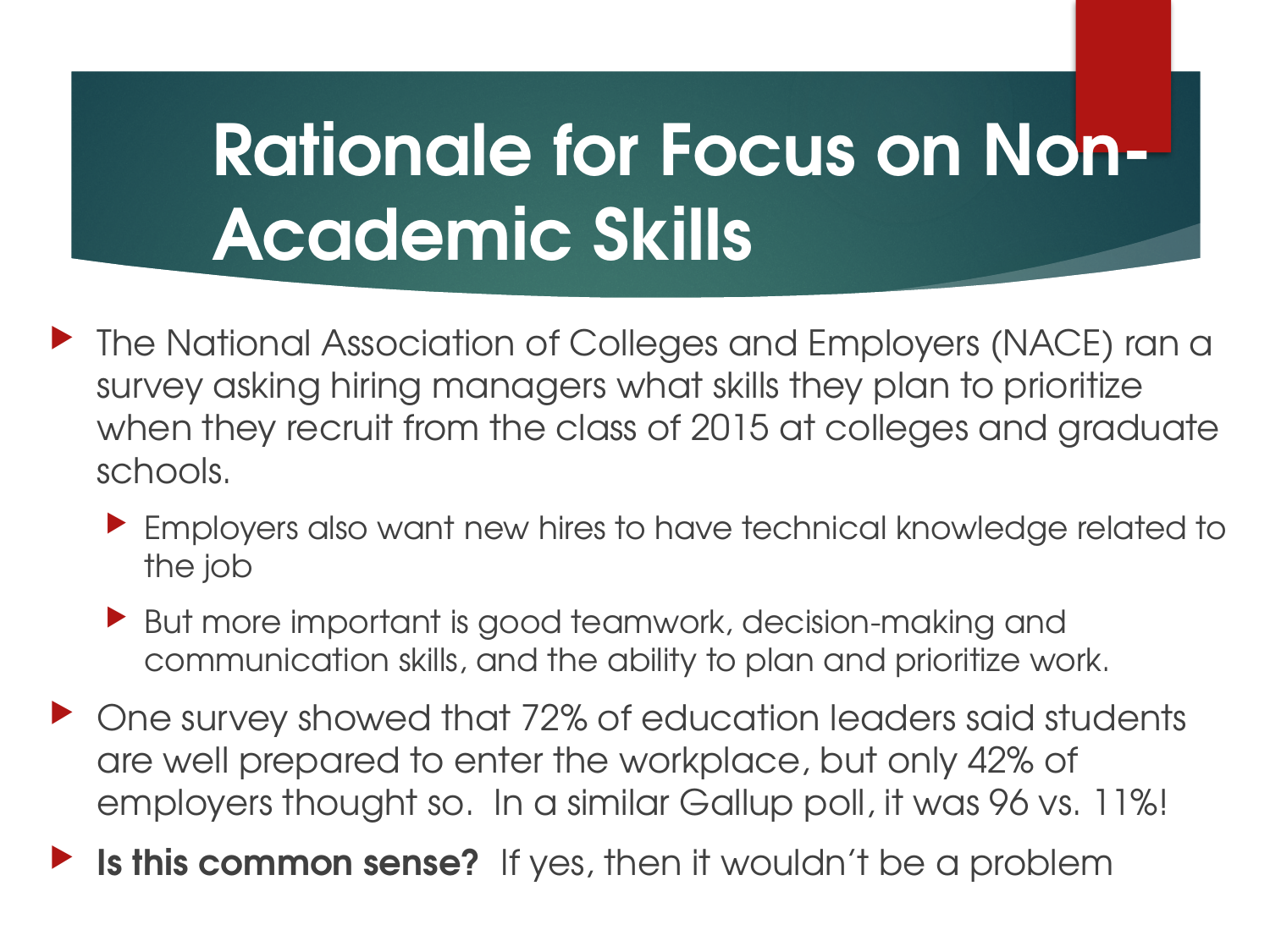

# Rationale for Focus on Non-Academic Skills
The National Association of Colleges and Employers (NACE) ran a survey asking hiring managers what skills they plan to prioritize when they recruit from the class of 2015 at colleges and graduate schools.
Employers also want new hires to have technical knowledge related to the job
But more important is good teamwork, decision-making and communication skills, and the ability to plan and prioritize work.
One survey showed that 72% of education leaders said students are well prepared to enter the workplace, but only 42% of employers thought so.  In a similar Gallup poll, it was 96 vs. 11%!
Is this common sense?  If yes, then it wouldn’t be a problem